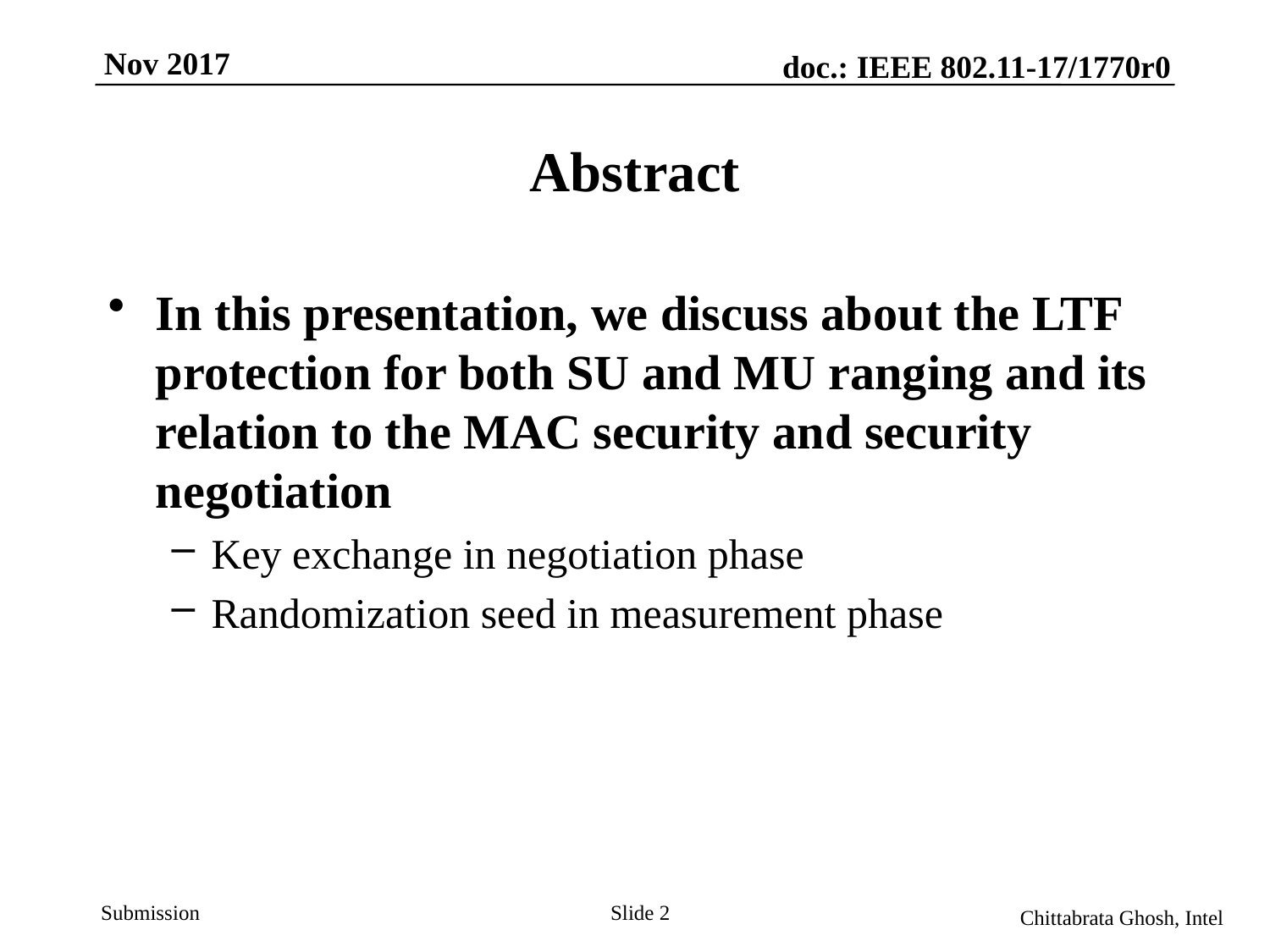

Nov 2017
doc.: IEEE 802.11-17/1770r0
# Abstract
In this presentation, we discuss about the LTF protection for both SU and MU ranging and its relation to the MAC security and security negotiation
Key exchange in negotiation phase
Randomization seed in measurement phase
Slide 2
Chittabrata Ghosh, Intel